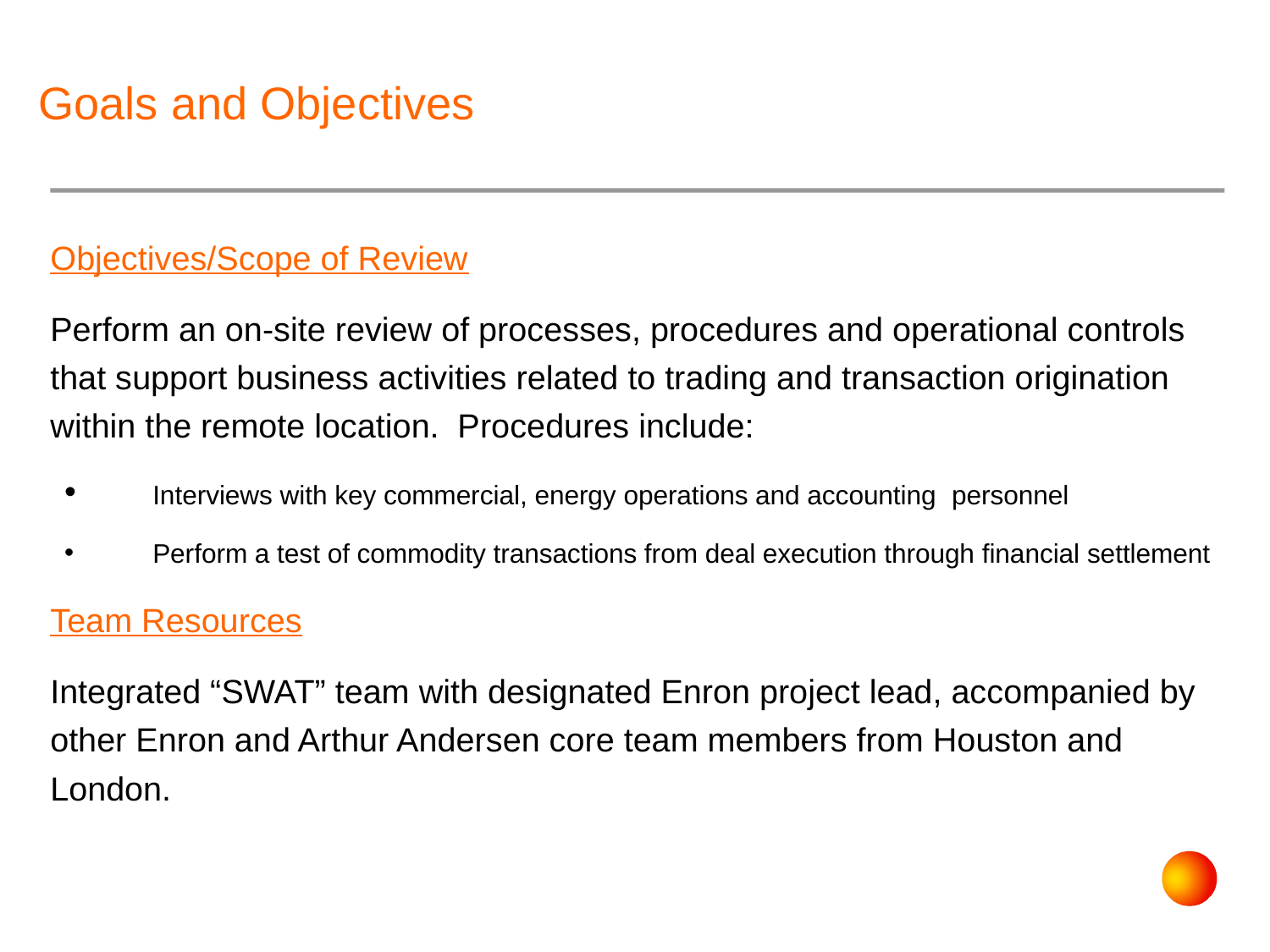

# Goals and Objectives
Objectives/Scope of Review
Perform an on-site review of processes, procedures and operational controls that support business activities related to trading and transaction origination within the remote location.  Procedures include:
	Interviews with key commercial, energy operations and accounting 	personnel
	Perform a test of commodity transactions from deal execution through financial settlement
Team Resources
Integrated “SWAT” team with designated Enron project lead, accompanied by other Enron and Arthur Andersen core team members from Houston and London.